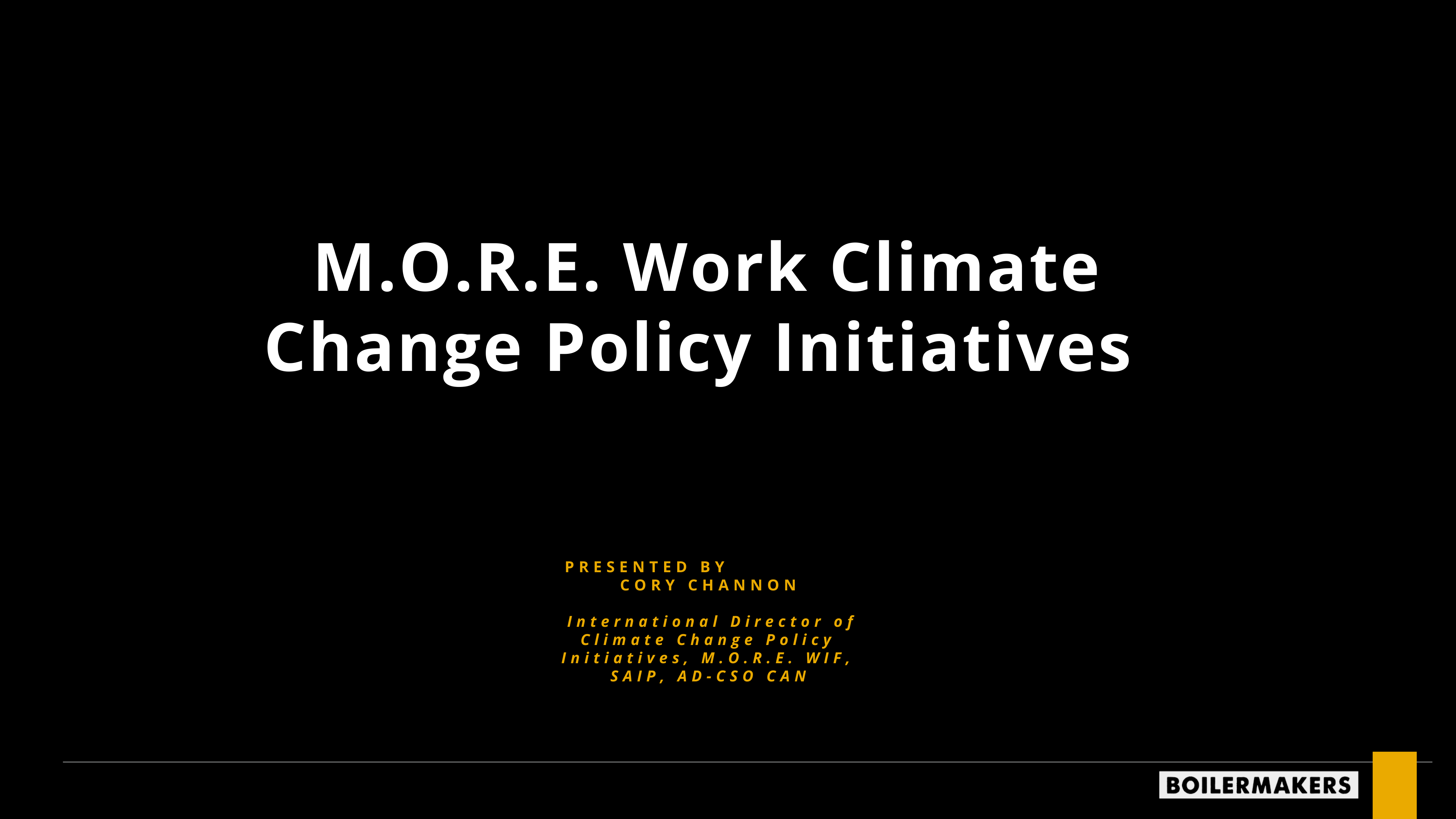

M.O.R.E. Work Climate Change Policy Initiatives

PRESENTED BY
CORY CHANNON

 International Director of Climate Change Policy Initiatives, M.O.R.E. WIF, SAIP, AD-CSO CAN